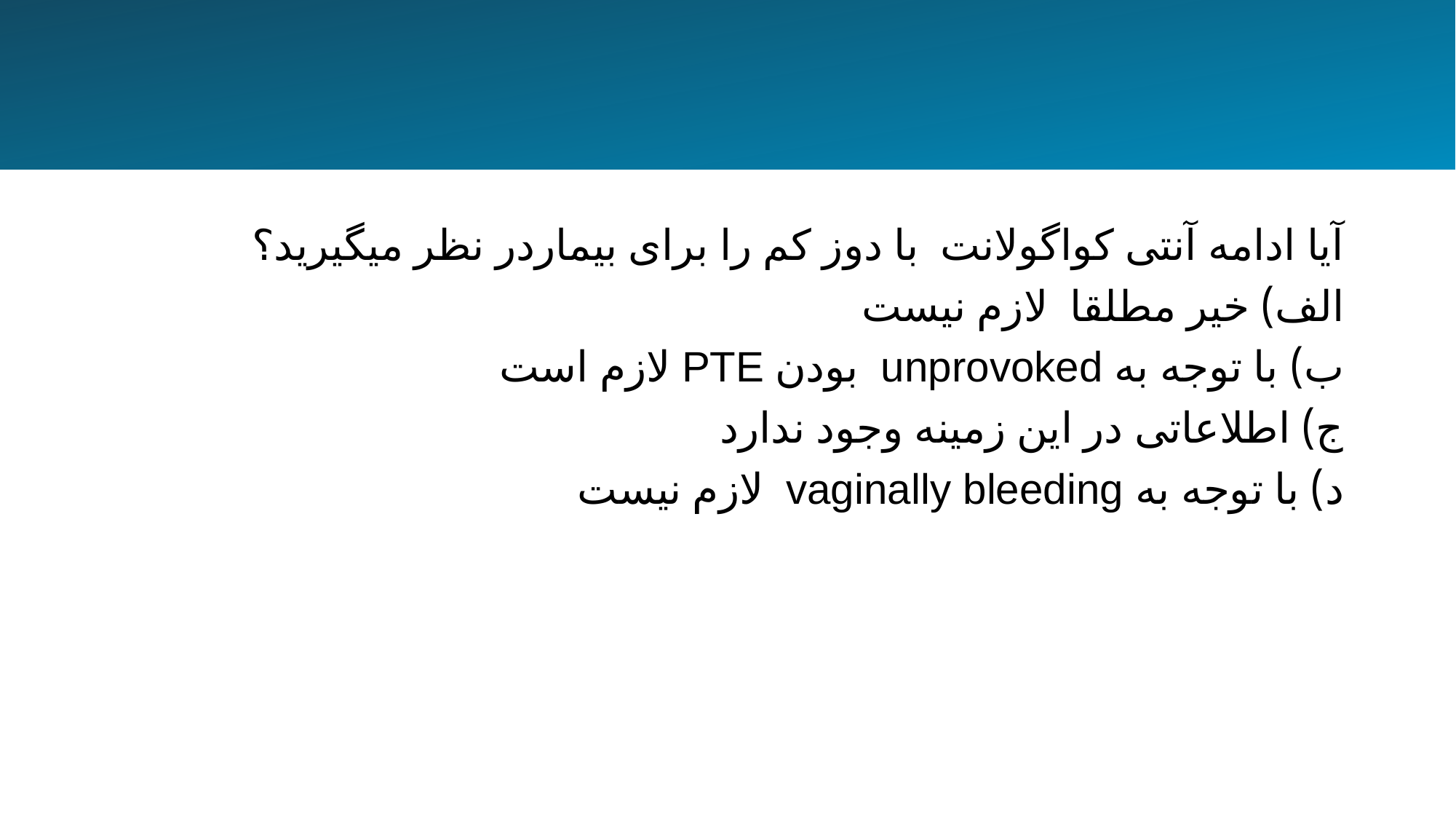

آیا ادامه آنتی کواگولانت  با دوز کم را برای بیماردر نظر میگیرید؟
الف) خیر مطلقا  لازم نیست
ب) با توجه به unprovoked  بودن PTE لازم است
ج) اطلاعاتی در این زمینه وجود ندارد
د) با توجه به vaginally bleeding  لازم نیست